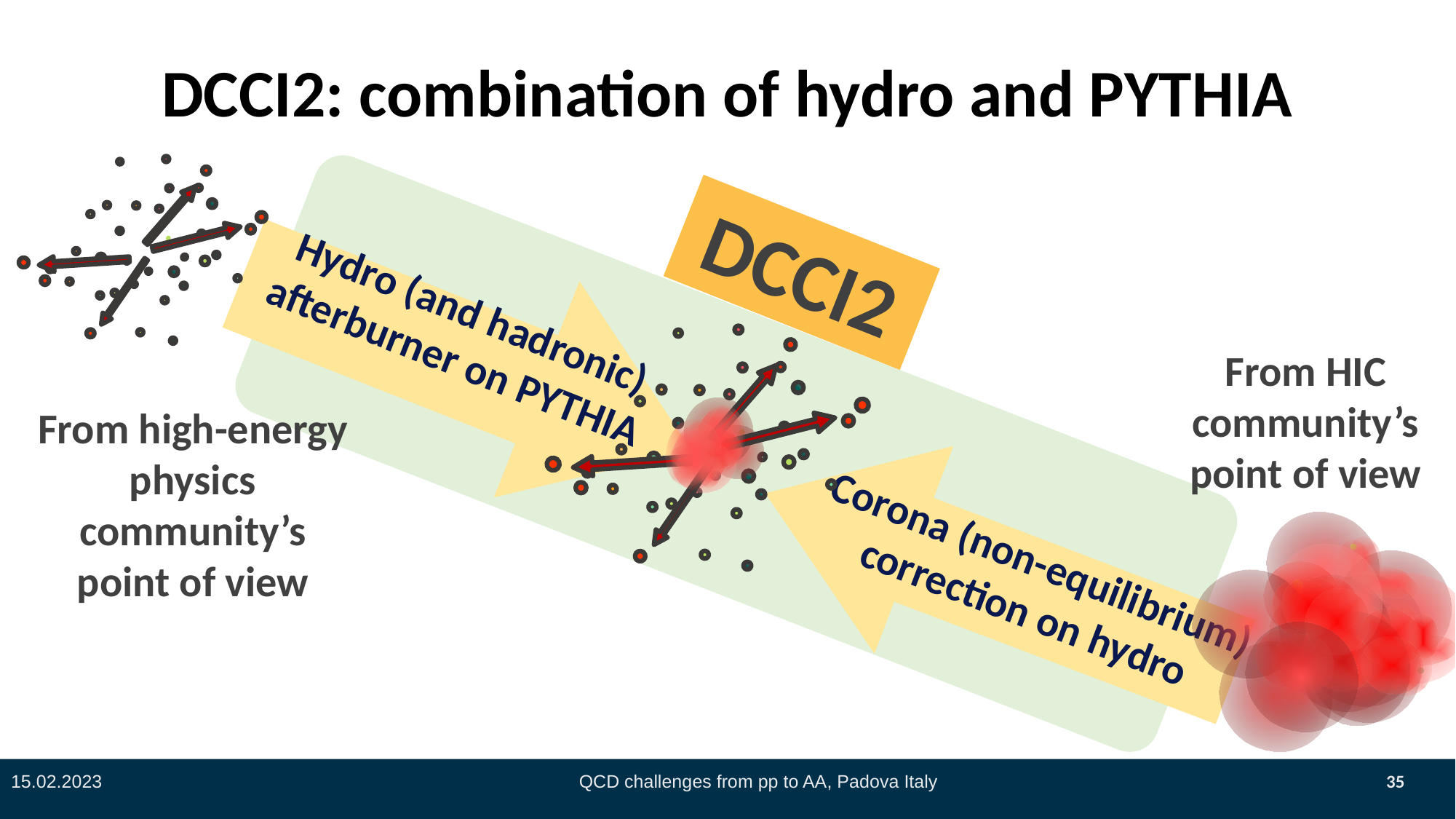

# DCCI2: combination of hydro and PYTHIA

DCCI2
Hydro (and hadronic) afterburner on PYTHIA

From HIC community’s point of view
From high-energy physics community’s point of view

Corona (non-equilibrium) correction on hydro
15.02.2023
QCD challenges from pp to AA, Padova Italy
35